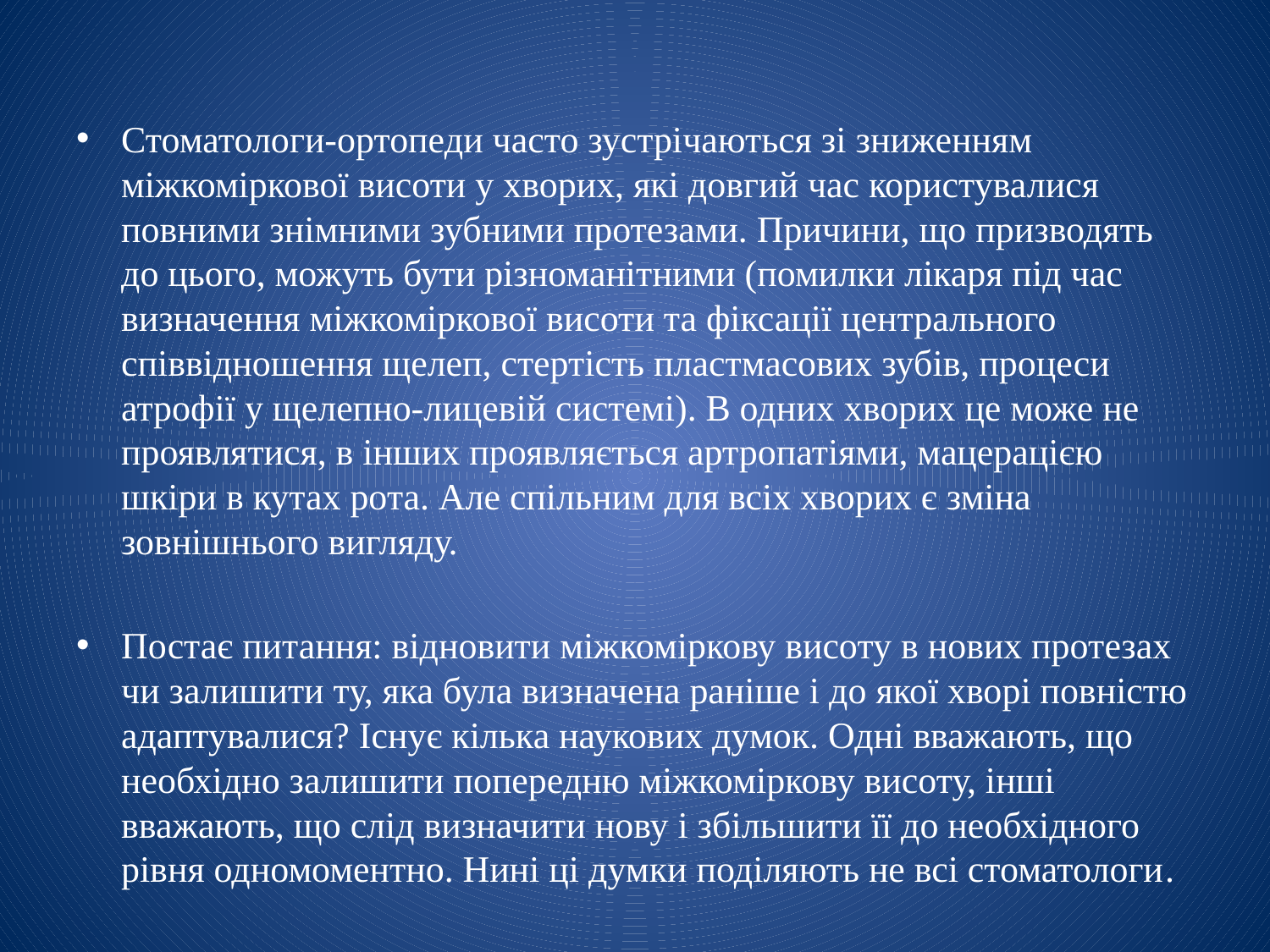

Стоматологи-ортопеди часто зустрічаються зі зниженням міжкоміркової висоти у хворих, які довгий час користувалися повними знімними зубними протезами. Причини, що призводять до цього, можуть бути різноманітними (помилки лікаря під час визначення міжкоміркової висоти та фіксації центрального співвідношення щелеп, стертість пластмасових зубів, процеси атрофії у щелепно-лицевій системі). В одних хворих це може не проявлятися, в інших проявляється артропатіями, мацерацією шкіри в кутах рота. Але спільним для всіх хворих є зміна зовнішнього вигляду.

Постає питання: відновити міжкоміркову висоту в нових протезах чи залишити ту, яка була визначена раніше і до якої хворі повністю адаптувалися? Існує кілька наукових думок. Одні вважають, що необхідно залишити попередню міжкоміркову висоту, інші вважають, що слід визначити нову і збільшити її до необхідного рівня одномоментно. Нині ці думки поділяють не всі стоматологи.